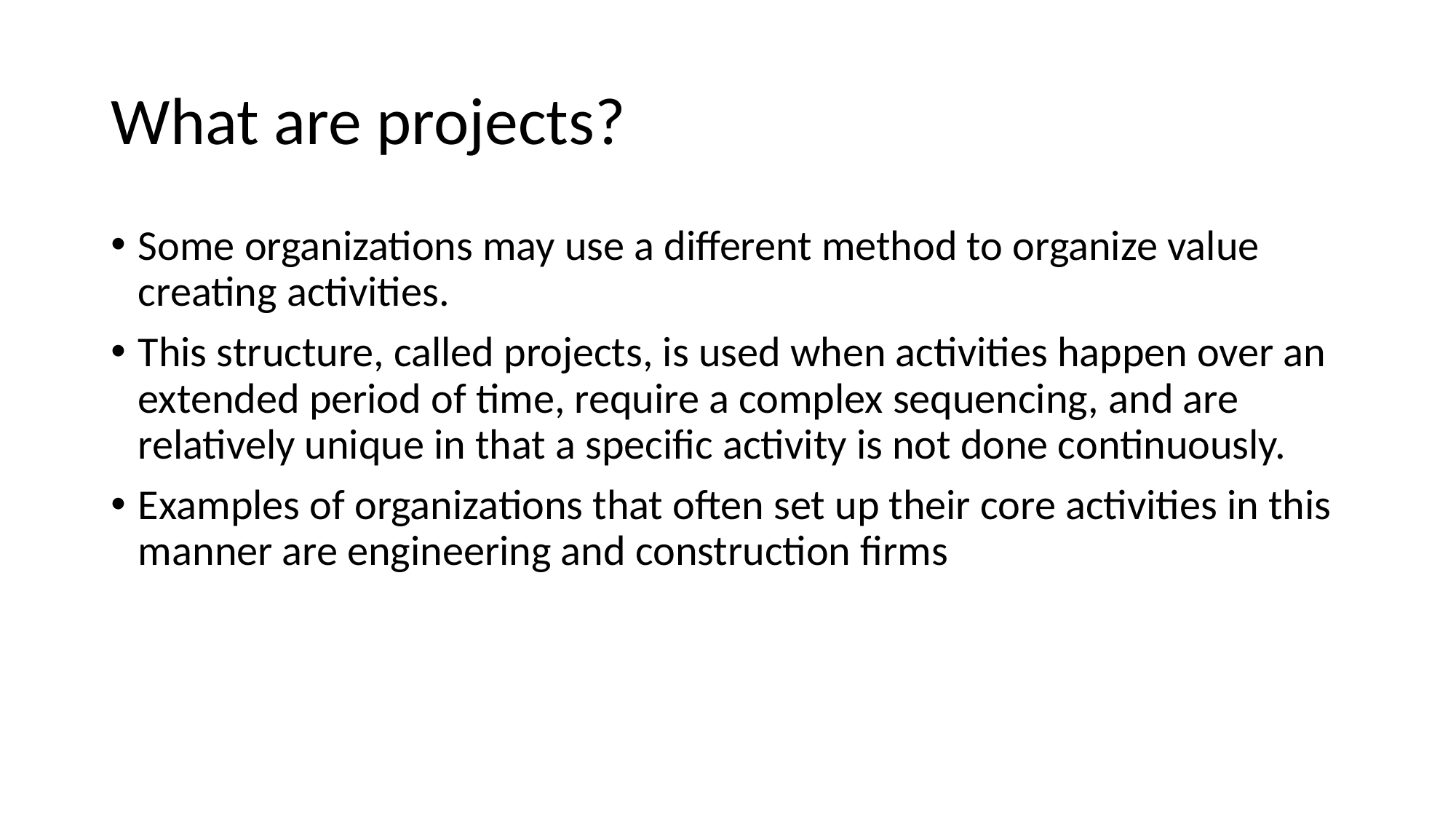

# What are projects?
Some organizations may use a different method to organize value creating activities.
This structure, called projects, is used when activities happen over an extended period of time, require a complex sequencing, and are relatively unique in that a specific activity is not done continuously.
Examples of organizations that often set up their core activities in this manner are engineering and construction firms